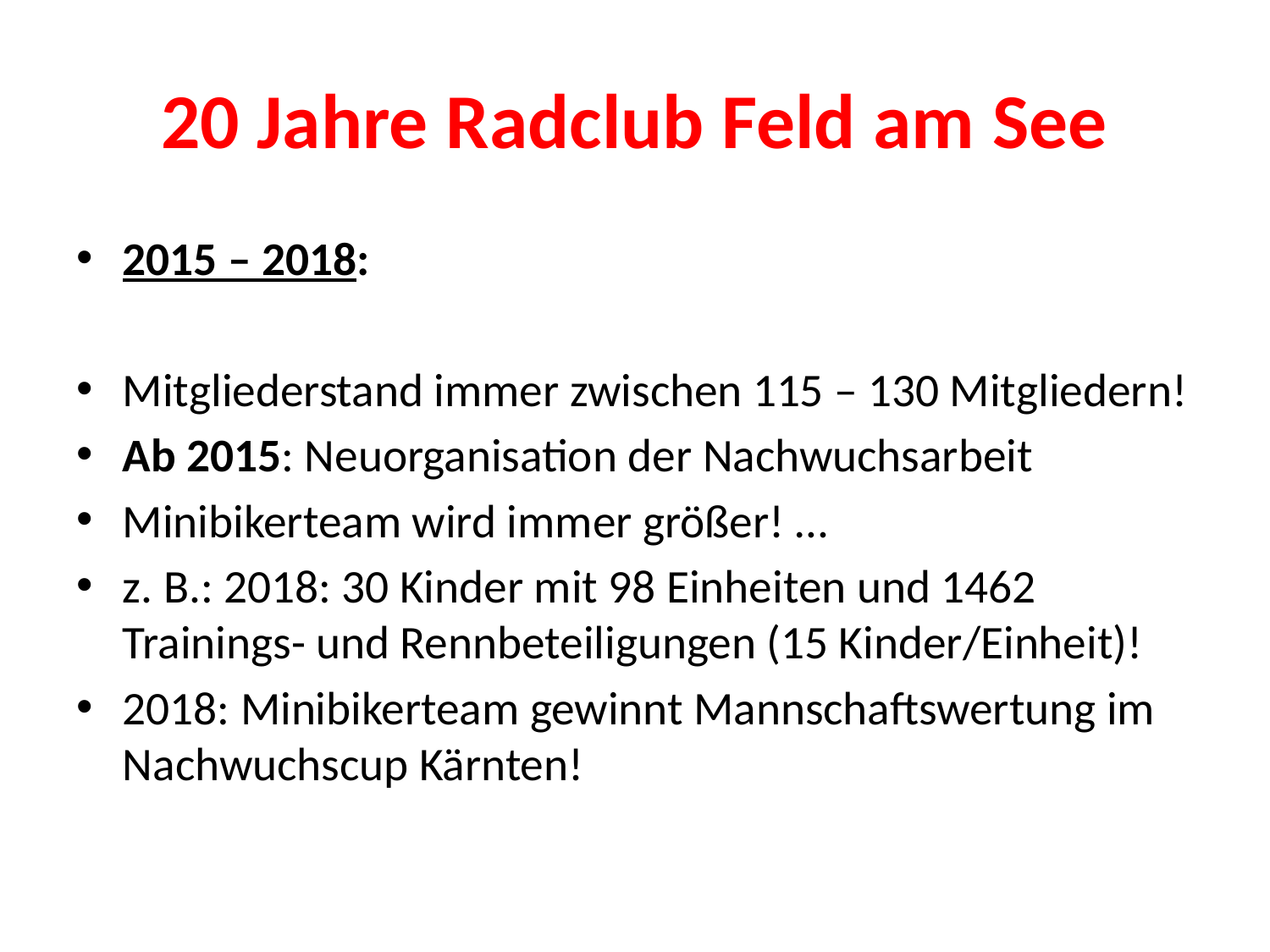

# 20 Jahre Radclub Feld am See
2015 – 2018:

Mitgliederstand immer zwischen 115 – 130 Mitgliedern!
Ab 2015: Neuorganisation der Nachwuchsarbeit
Minibikerteam wird immer größer! …
z. B.: 2018: 30 Kinder mit 98 Einheiten und 1462 Trainings- und Rennbeteiligungen (15 Kinder/Einheit)!
2018: Minibikerteam gewinnt Mannschaftswertung im Nachwuchscup Kärnten!